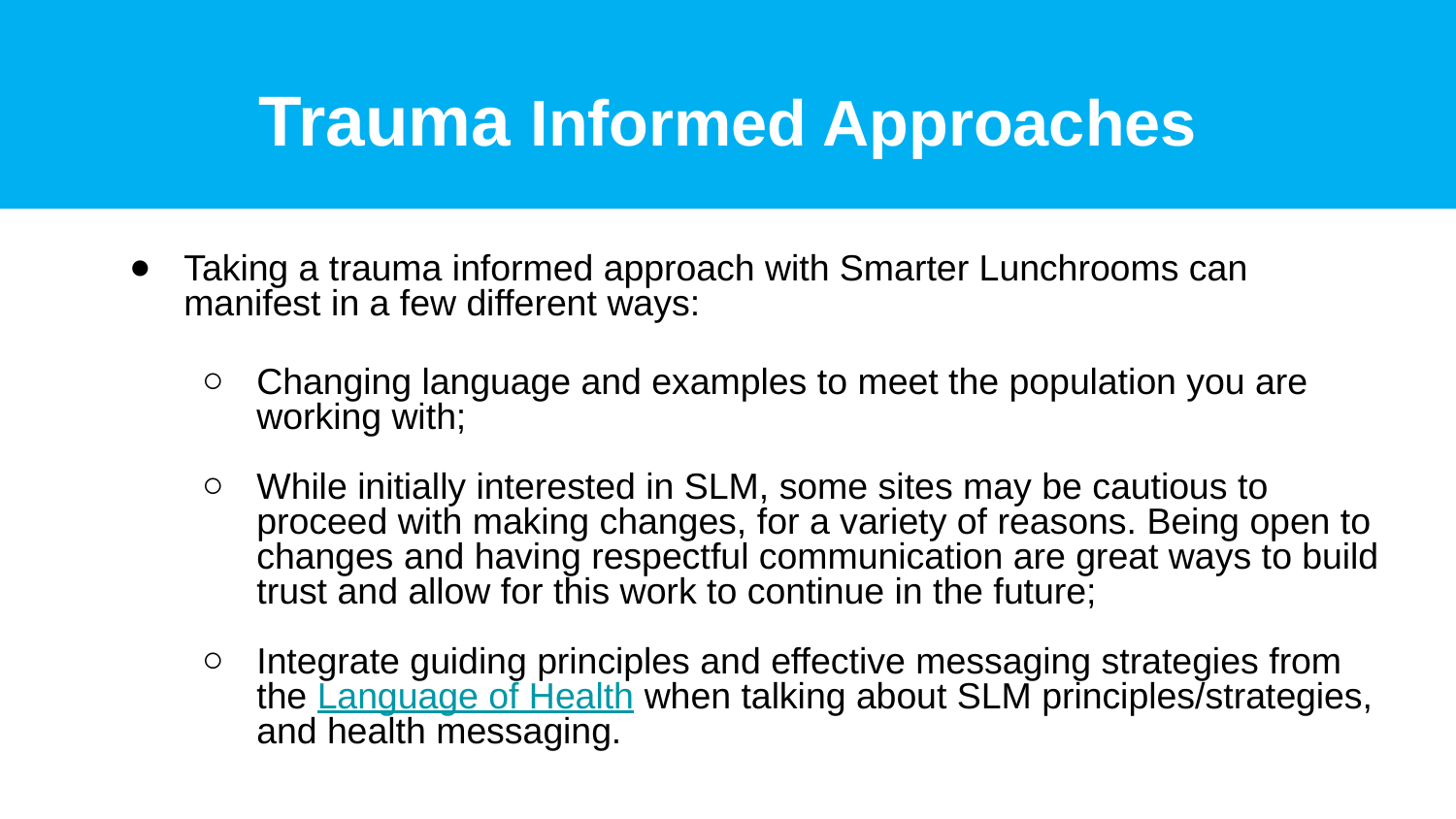

# Trauma Informed Approaches
Taking a trauma informed approach with Smarter Lunchrooms can manifest in a few different ways:
Changing language and examples to meet the population you are working with;
While initially interested in SLM, some sites may be cautious to proceed with making changes, for a variety of reasons. Being open to changes and having respectful communication are great ways to build trust and allow for this work to continue in the future;
Integrate guiding principles and effective messaging strategies from the Language of Health when talking about SLM principles/strategies, and health messaging.